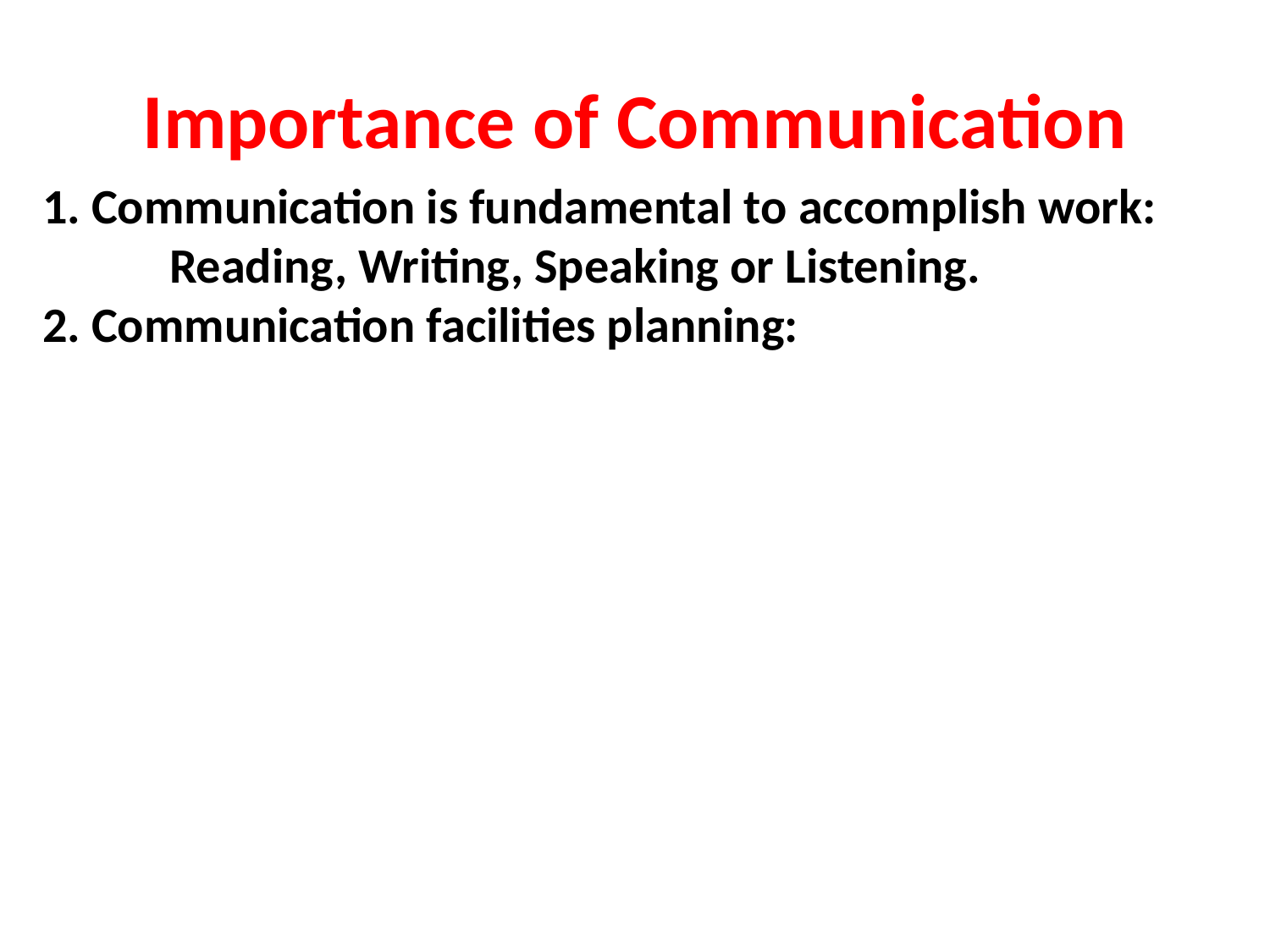

Importance of Communication
1. Communication is fundamental to accomplish work:
	Reading, Writing, Speaking or Listening.
2. Communication facilities planning: